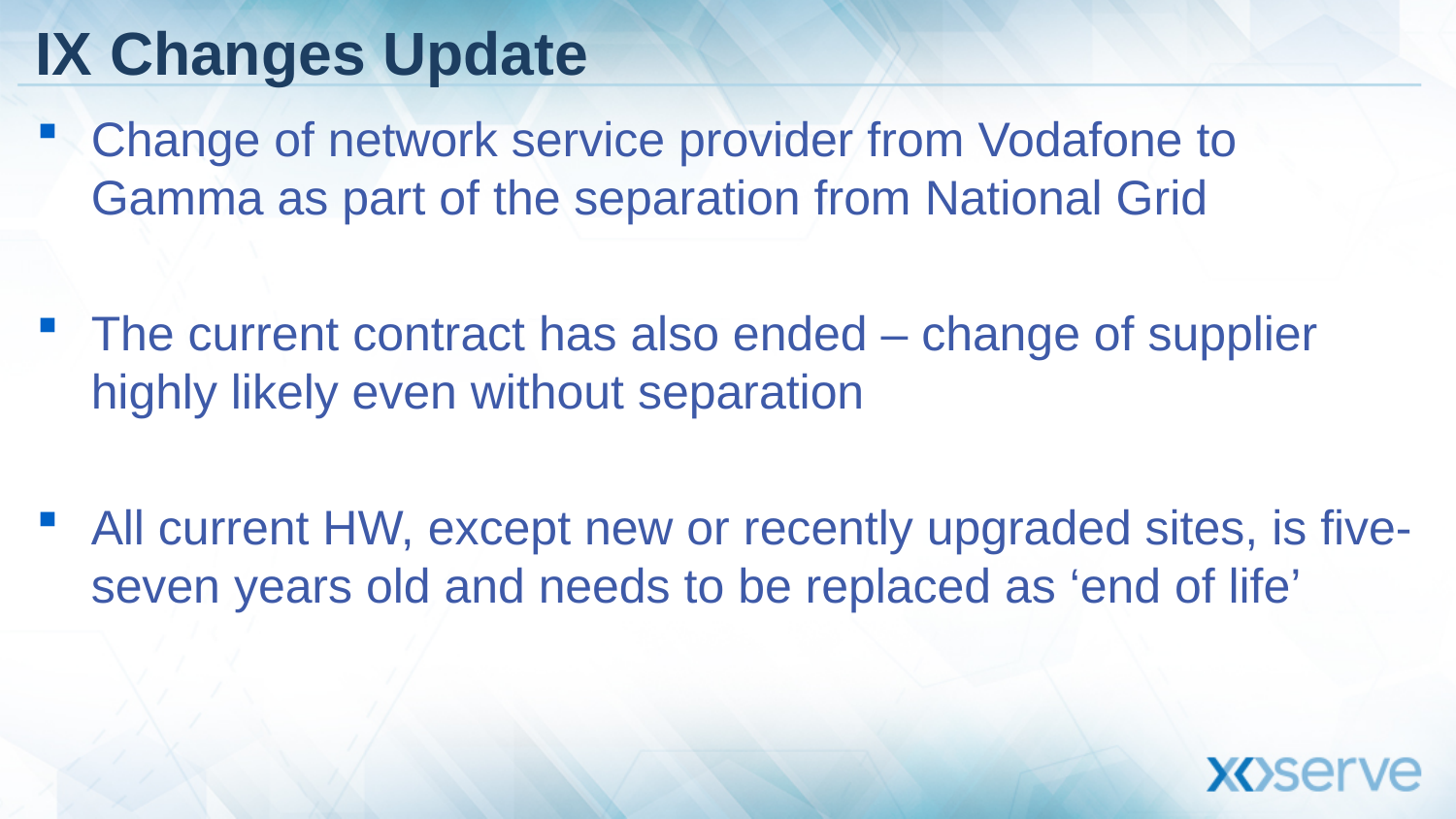

# IX Changes Update
Change of network service provider from Vodafone to Gamma as part of the separation from National Grid

The current contract has also ended – change of supplier highly likely even without separation

All current HW, except new or recently upgraded sites, is five-seven years old and needs to be replaced as ‘end of life’